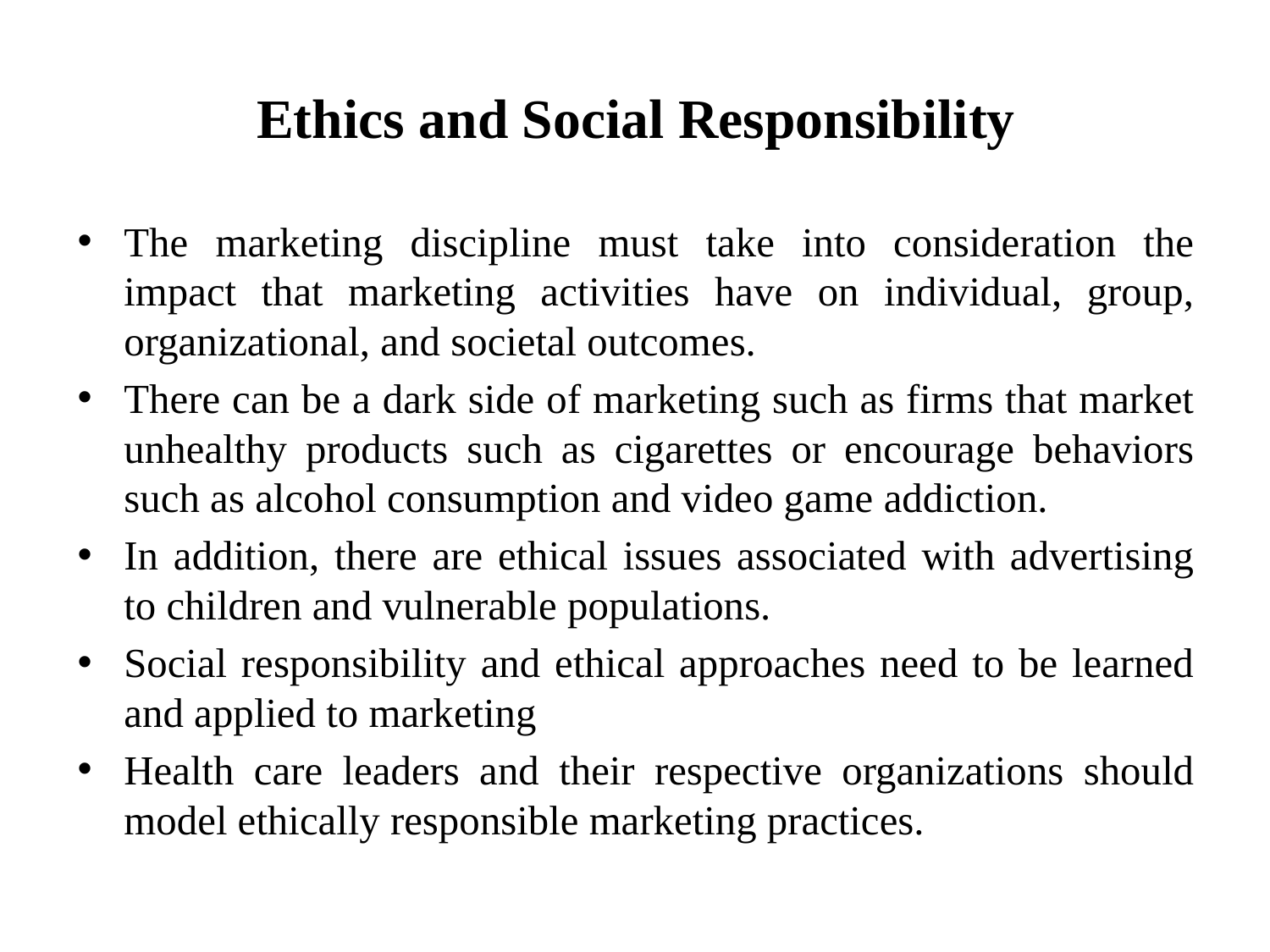

Ethics and Social Responsibility

The marketing discipline must take into consideration the impact that marketing activities have on individual, group, organizational, and societal outcomes.
There can be a dark side of marketing such as firms that market unhealthy products such as cigarettes or encourage behaviors such as alcohol consumption and video game addiction.
In addition, there are ethical issues associated with advertising to children and vulnerable populations.
Social responsibility and ethical approaches need to be learned and applied to marketing
Health care leaders and their respective organizations should model ethically responsible marketing practices.